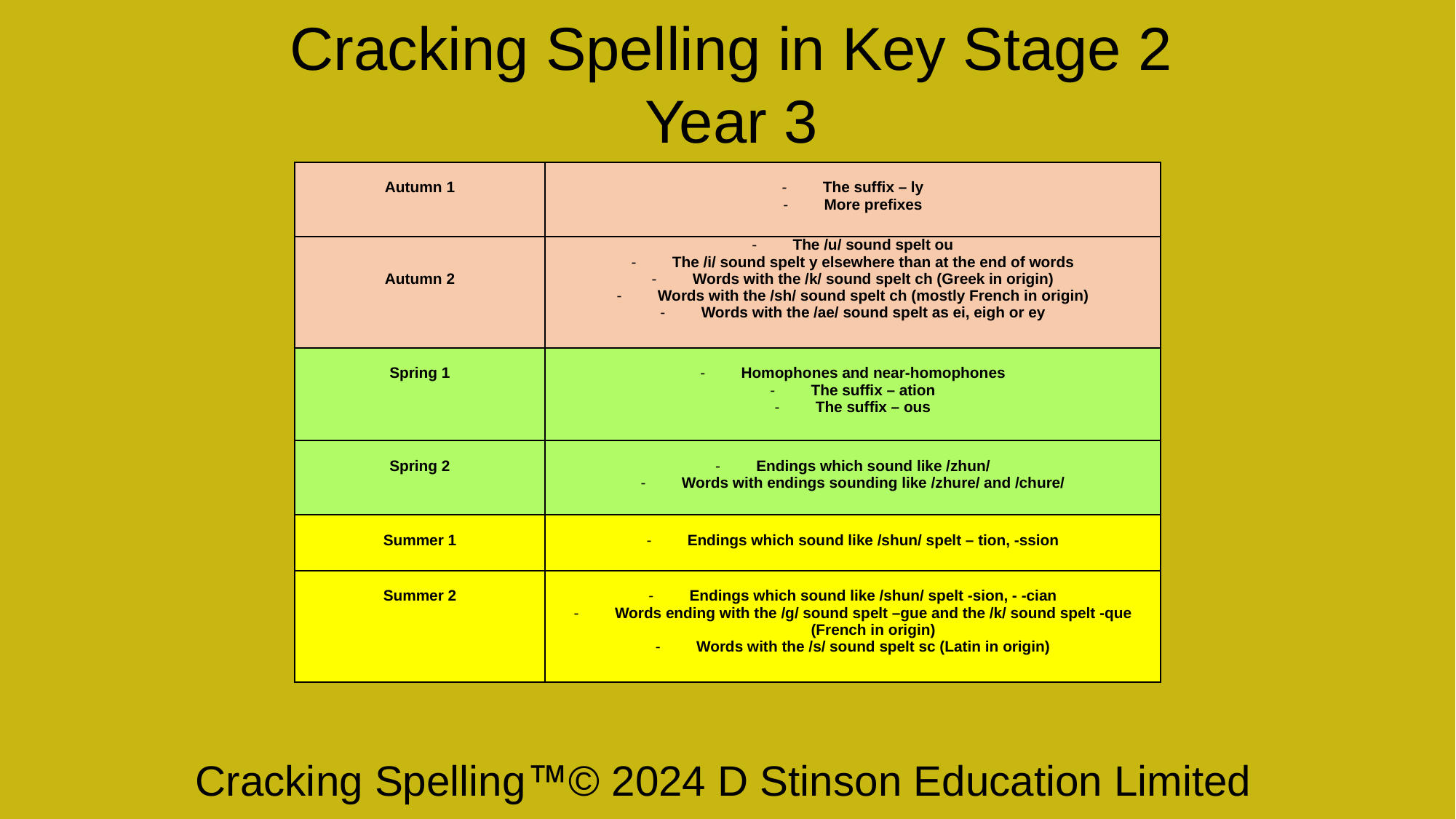

Cracking Spelling in Key Stage 2
Year 3
| Autumn 1 | The suffix – ly More prefixes |
| --- | --- |
| Autumn 2 | The /u/ sound spelt ou The /i/ sound spelt y elsewhere than at the end of words Words with the /k/ sound spelt ch (Greek in origin) Words with the /sh/ sound spelt ch (mostly French in origin) Words with the /ae/ sound spelt as ei, eigh or ey |
| Spring 1 | Homophones and near-homophones The suffix – ation The suffix – ous |
| Spring 2 | Endings which sound like /zhun/ Words with endings sounding like /zhure/ and /chure/ |
| Summer 1 | Endings which sound like /shun/ spelt – tion, -ssion |
| Summer 2 | Endings which sound like /shun/ spelt -sion, - -cian Words ending with the /g/ sound spelt –gue and the /k/ sound spelt -que (French in origin) Words with the /s/ sound spelt sc (Latin in origin) |
Cracking Spelling™© 2024 D Stinson Education Limited